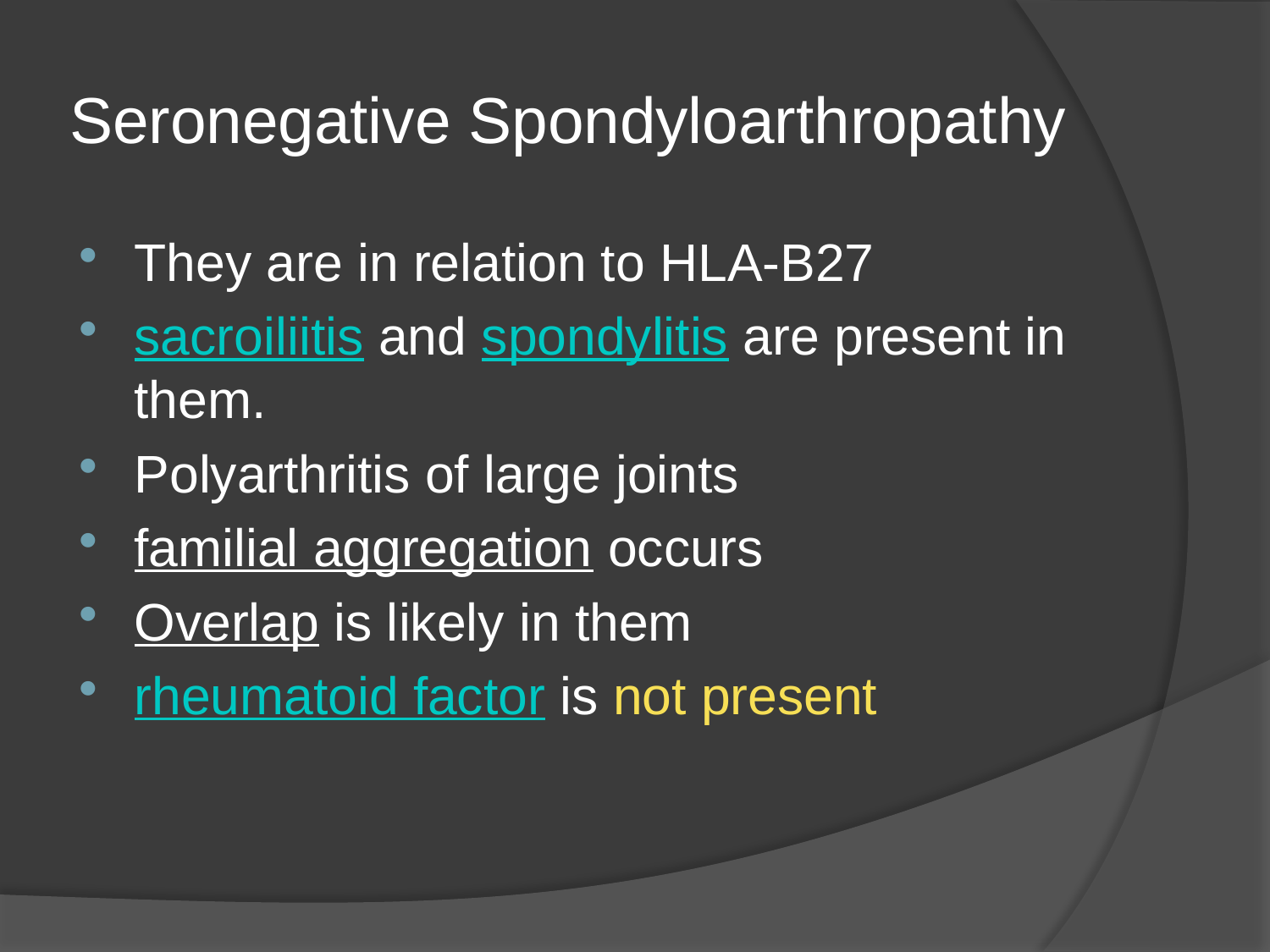

# Seronegative Spondyloarthropathy
They are in relation to HLA-B27
sacroiliitis and spondylitis are present in them.
Polyarthritis of large joints
familial aggregation occurs
Overlap is likely in them
rheumatoid factor is not present